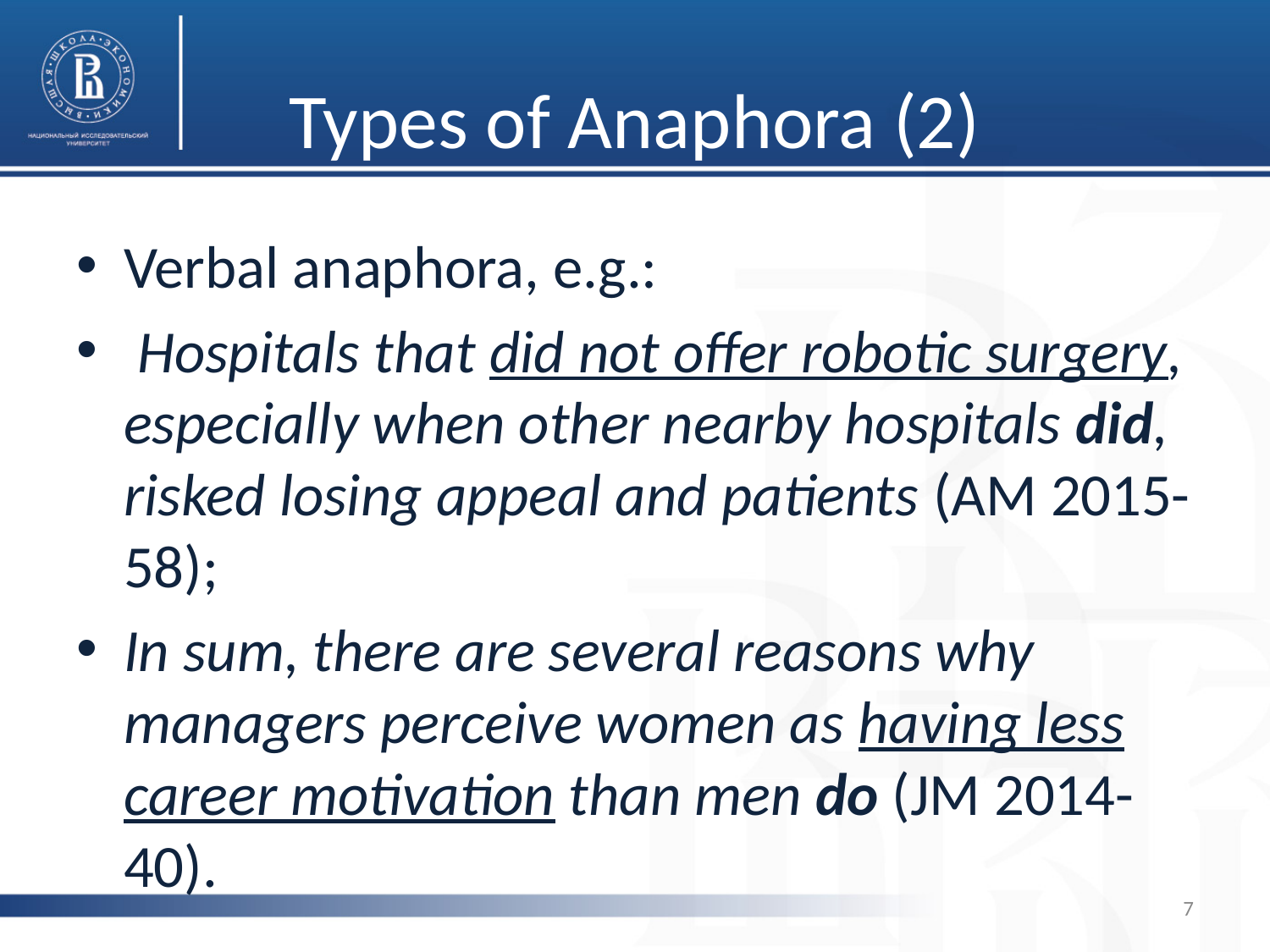

# Types of Anaphora (2)
Verbal anaphora, e.g.:
 Hospitals that did not offer robotic surgery, especially when other nearby hospitals did, risked losing appeal and patients (AM 2015-58);
In sum, there are several reasons why managers perceive women as having less career motivation than men do (JM 2014-40).

7